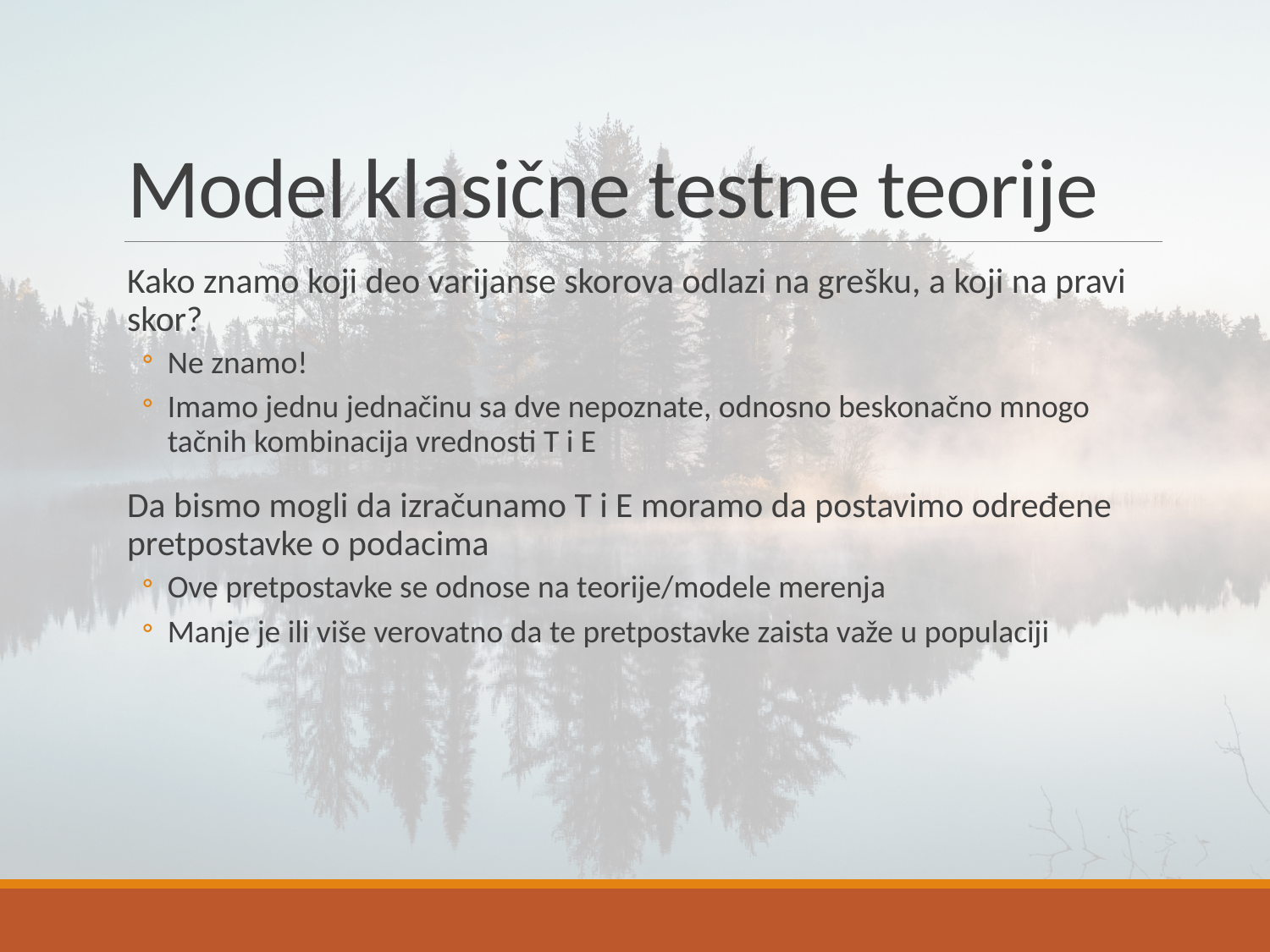

# Model klasične testne teorije
Kako znamo koji deo varijanse skorova odlazi na grešku, a koji na pravi skor?
Ne znamo!
Imamo jednu jednačinu sa dve nepoznate, odnosno beskonačno mnogo tačnih kombinacija vrednosti T i E
Da bismo mogli da izračunamo T i E moramo da postavimo određene pretpostavke o podacima
Ove pretpostavke se odnose na teorije/modele merenja
Manje je ili više verovatno da te pretpostavke zaista važe u populaciji